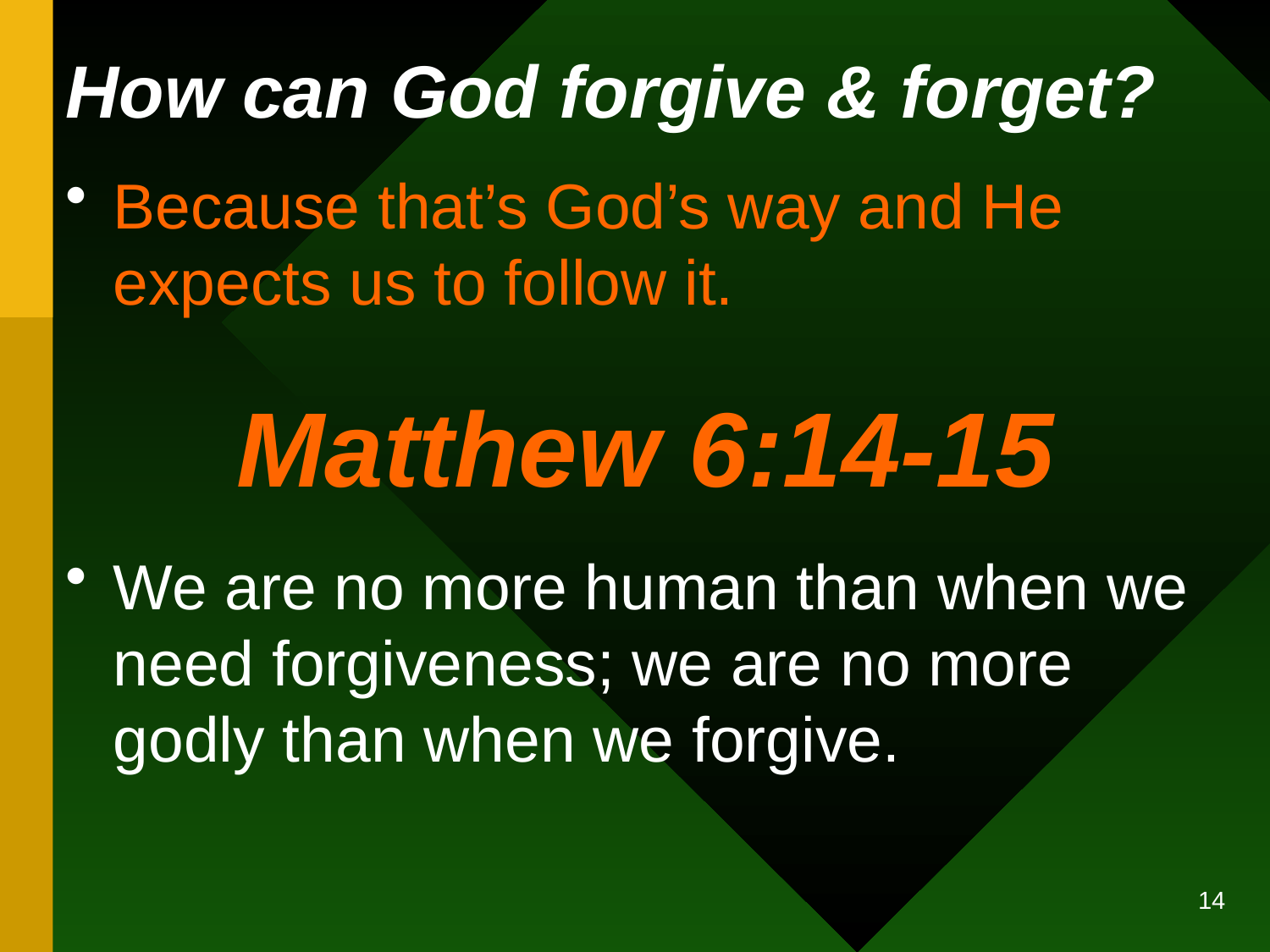

# How can God forgive & forget?
Because that’s God’s way and He expects us to follow it.
Matthew 6:14-15
We are no more human than when we need forgiveness; we are no more godly than when we forgive.

14